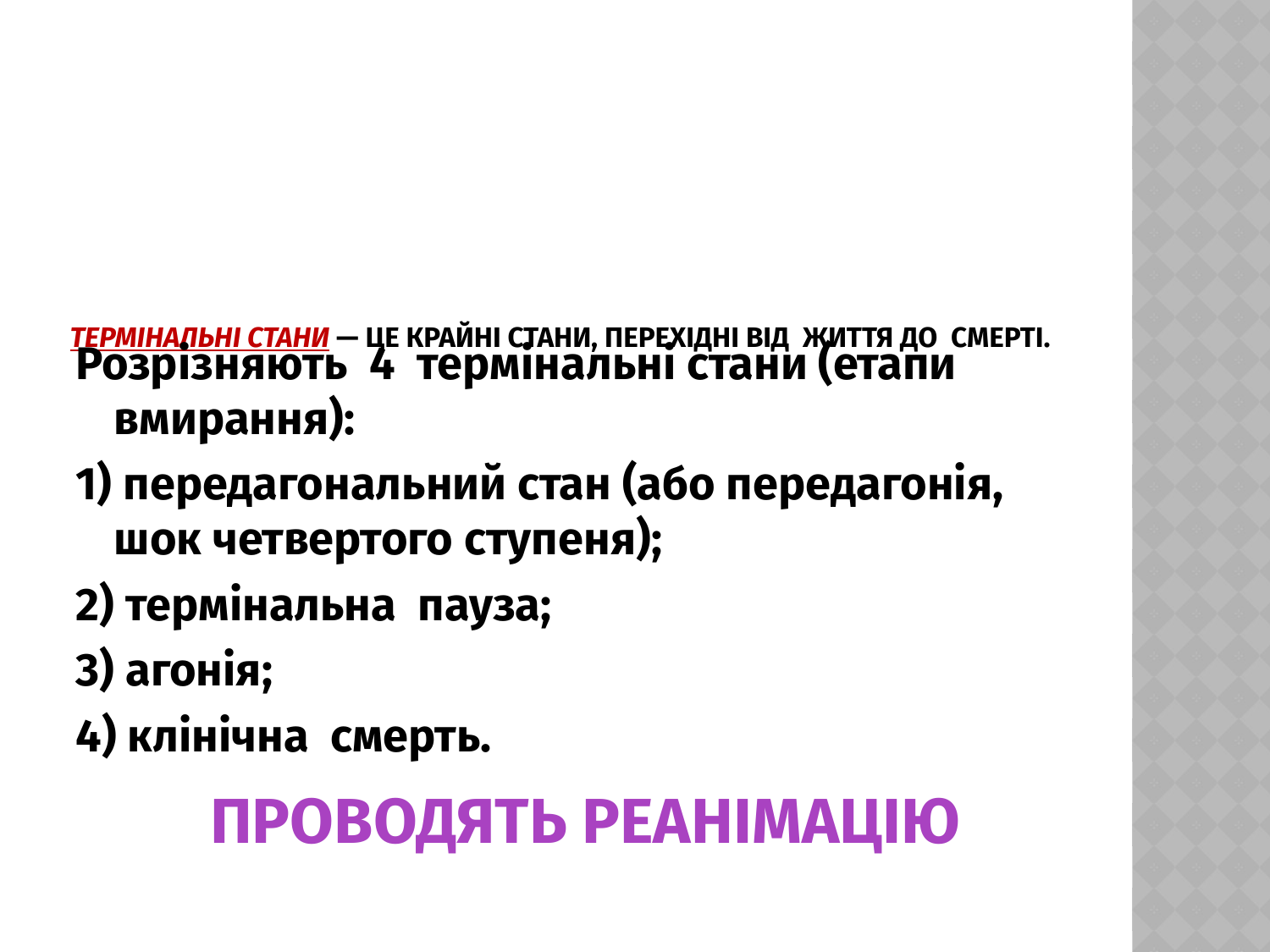

# ТермінальнІ стани — це крайні стани, перехідні від  життя до  смерті.
Розрізняють  4  термінальні стани (етапи вмирання):
1) передагональний стан (або передагонія, шок четвертого ступеня);
2) термінальна  пауза;
3) агонія;
4) клінічна  смерть.

ПРОВОДЯТЬ РЕАНІМАЦІЮ